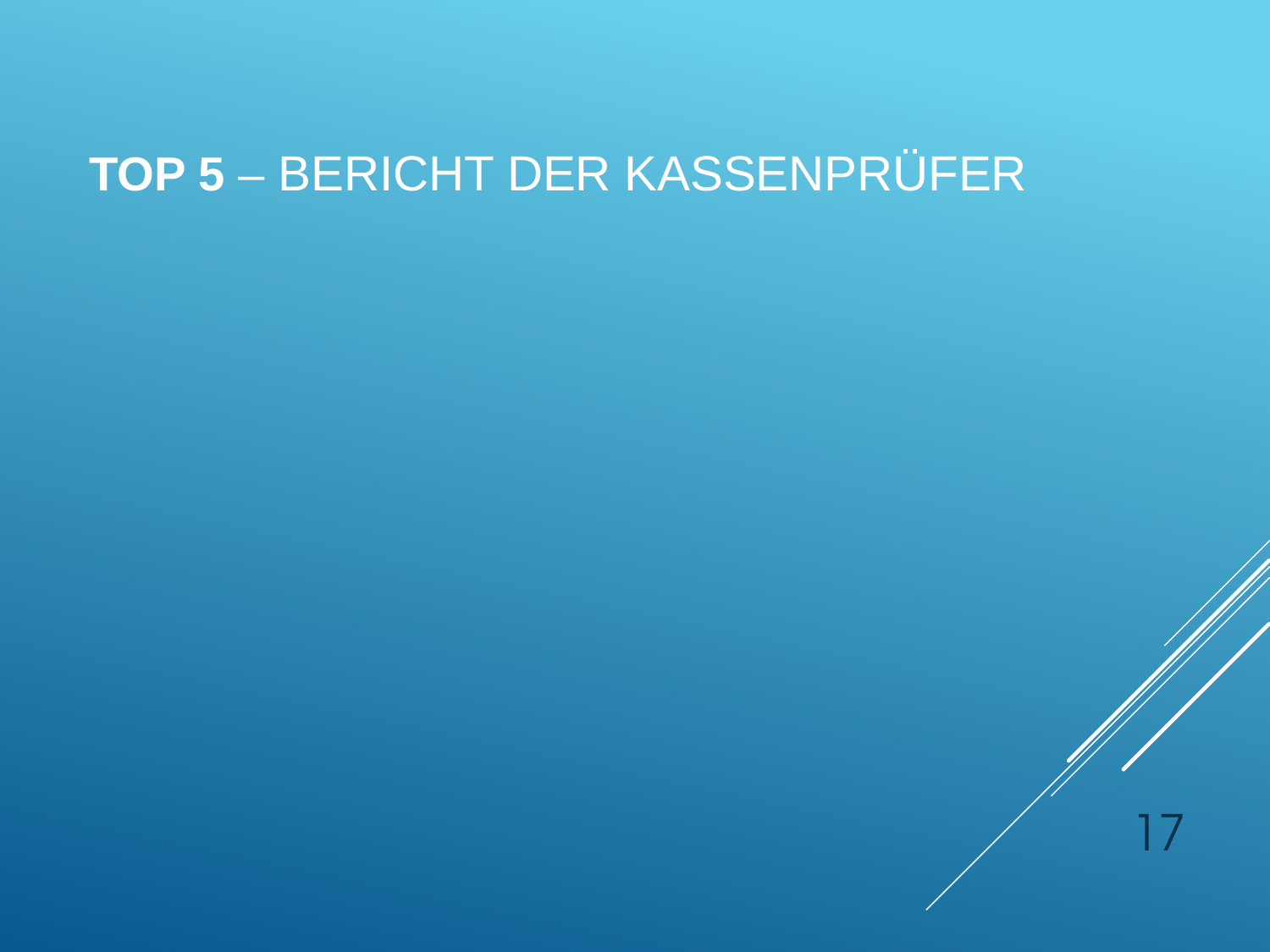

# TOP 5 – Bericht der Kassenprüfer

17